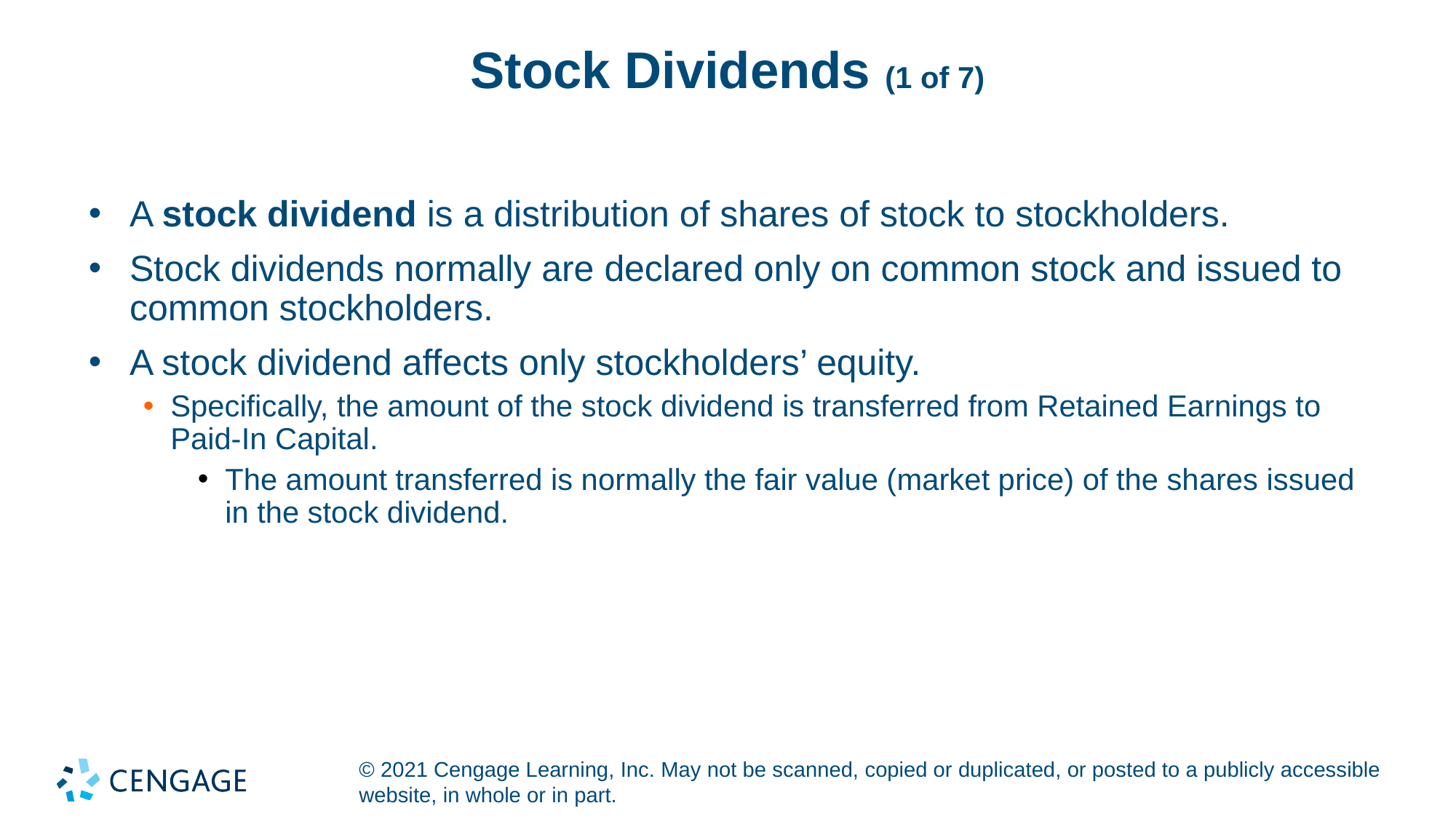

# Stock Dividends (1 of 7)
A stock dividend is a distribution of shares of stock to stockholders.
Stock dividends normally are declared only on common stock and issued to common stockholders.
A stock dividend affects only stockholders’ equity.
Specifically, the amount of the stock dividend is transferred from Retained Earnings to Paid-In Capital.
The amount transferred is normally the fair value (market price) of the shares issued in the stock dividend.